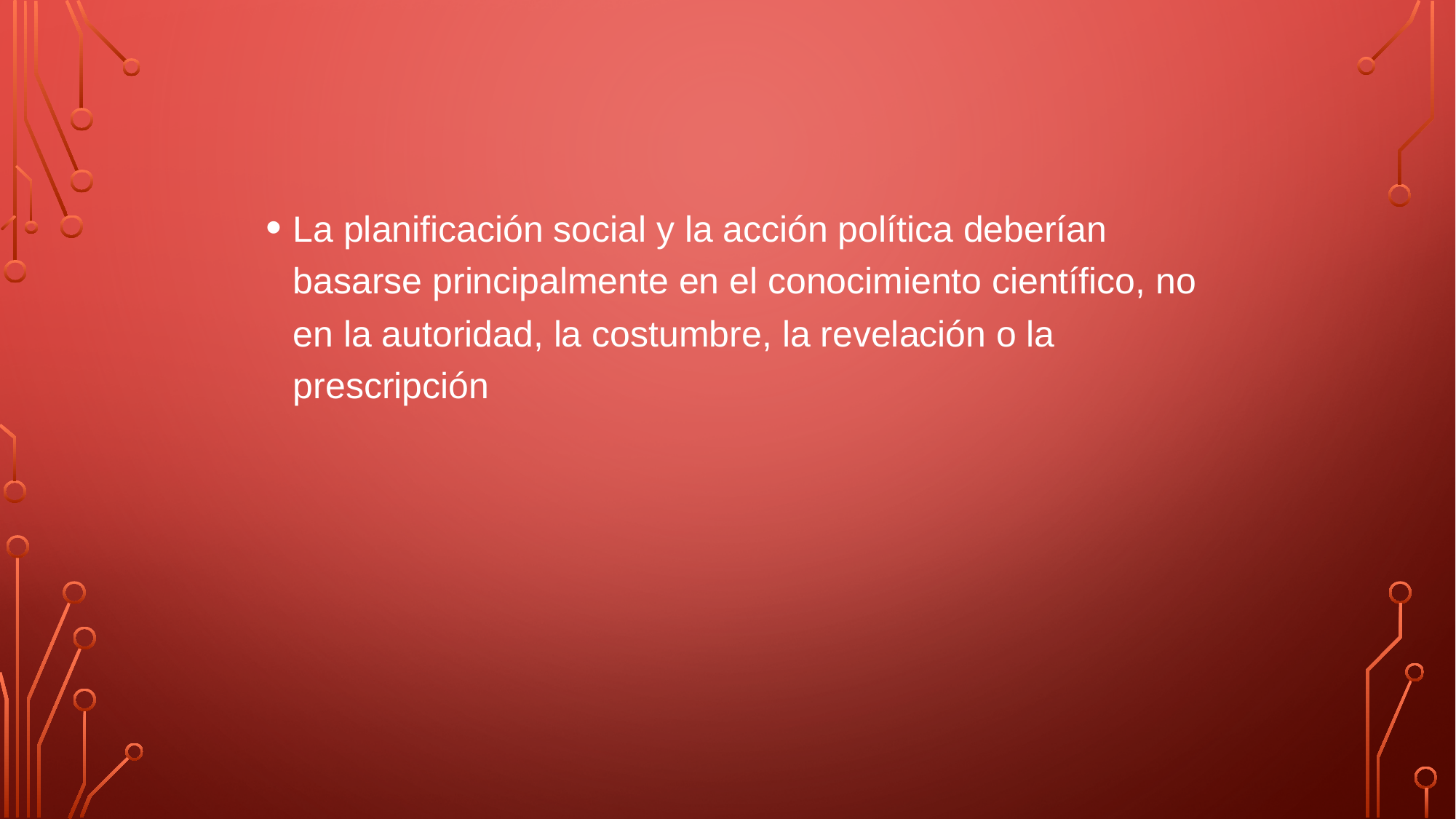

#
La planificación social y la acción política deberían basarse principalmente en el conocimiento científico, no en la autoridad, la costumbre, la revelación o la prescripción